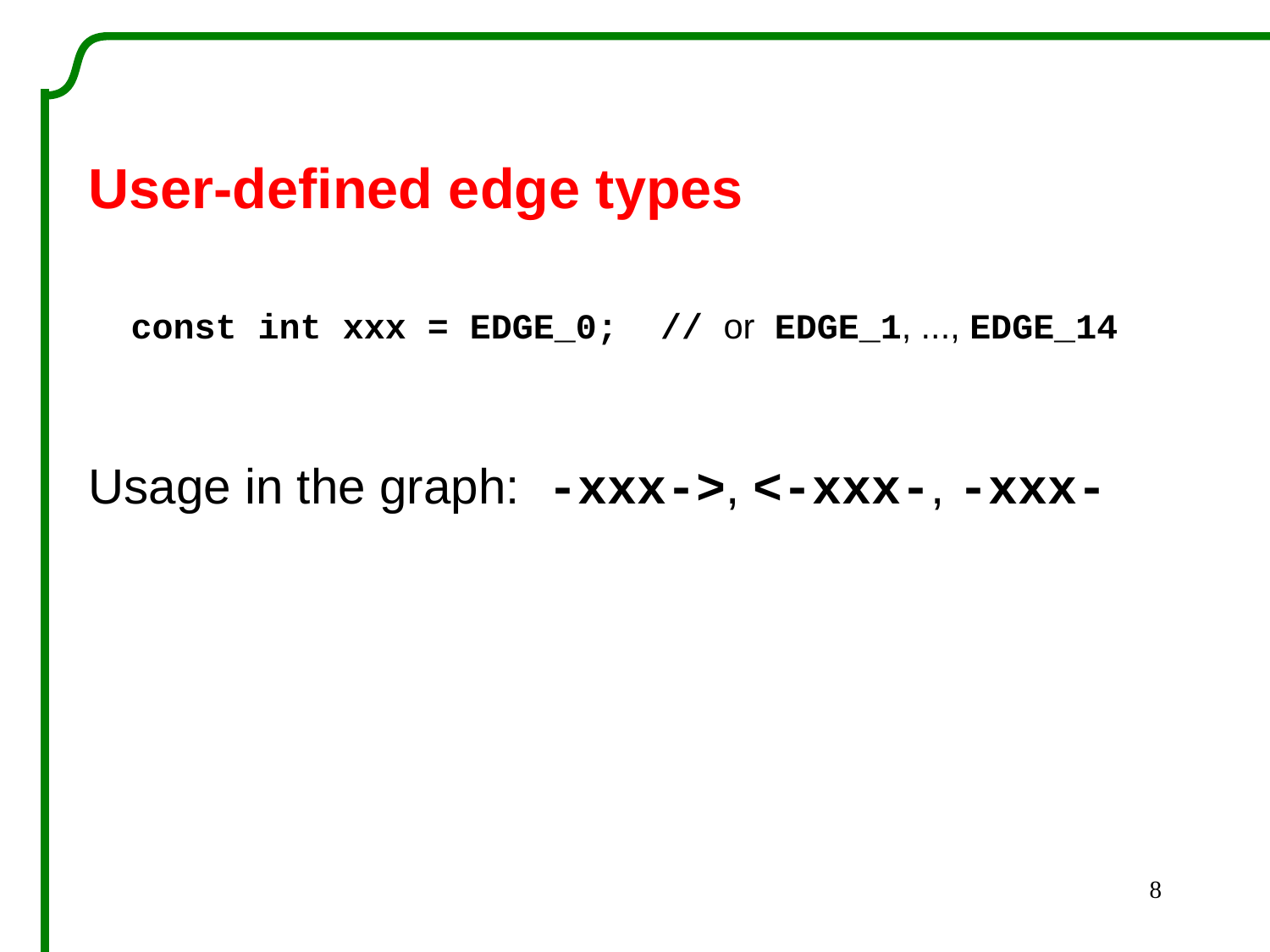

User-defined edge types

  const int xxx = EDGE_0;  // or  EDGE_1, ..., EDGE_14

Usage in the graph:  -xxx->, <-xxx-, -xxx-
8